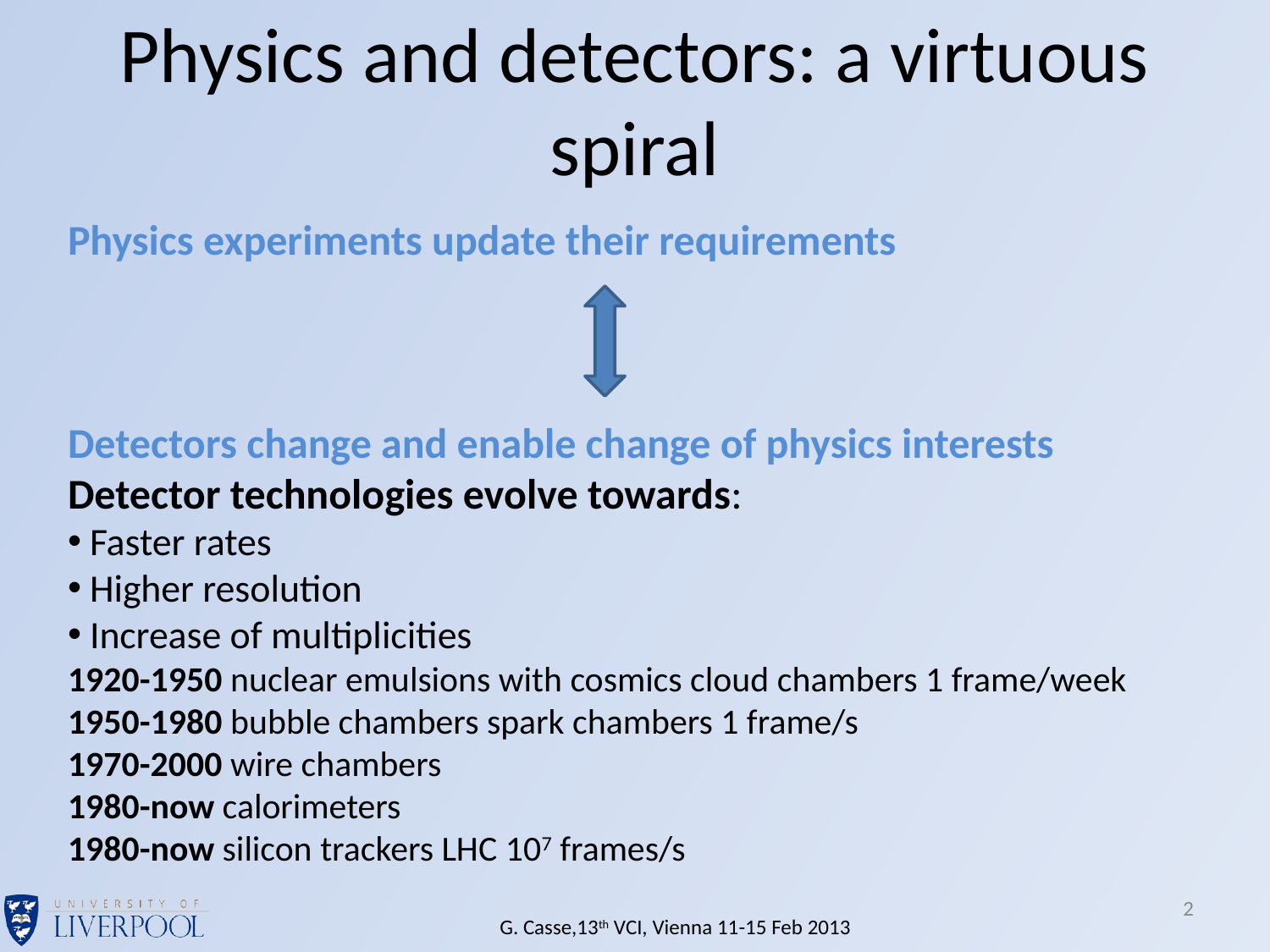

# Physics and detectors: a virtuous spiral
Physics experiments update their requirements

Detectors change and enable change of physics interests
Detector technologies evolve towards:
 Faster rates
 Higher resolution
 Increase of multiplicities
1920-1950 nuclear emulsions with cosmics cloud chambers 1 frame/week
1950-1980 bubble chambers spark chambers 1 frame/s
1970-2000 wire chambers
1980-now calorimeters
1980-now silicon trackers LHC 107 frames/s

2
G. Casse,13th VCI, Vienna 11-15 Feb 2013